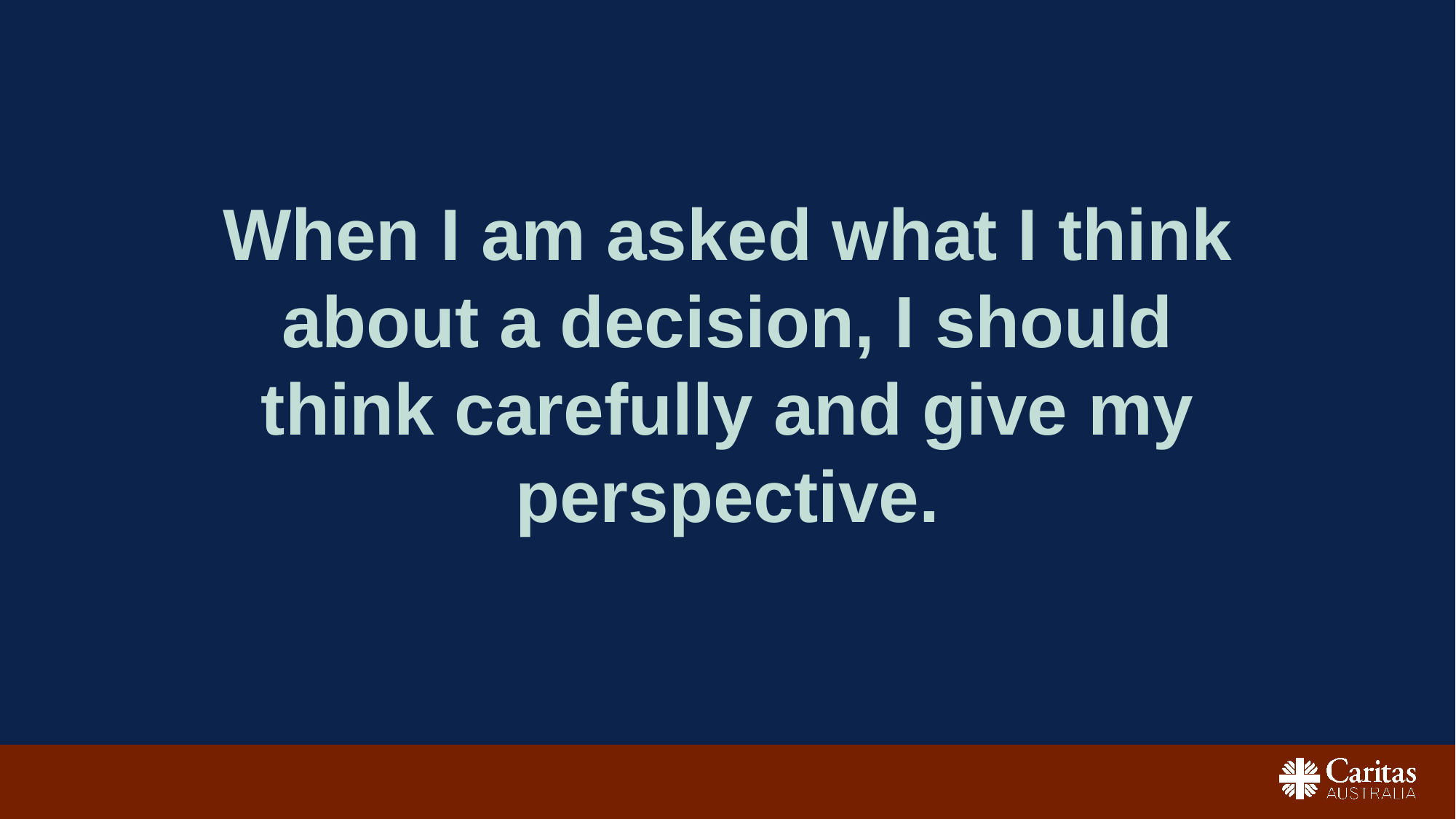

# When I am asked what I think about a decision, I should think carefully and give my perspective.